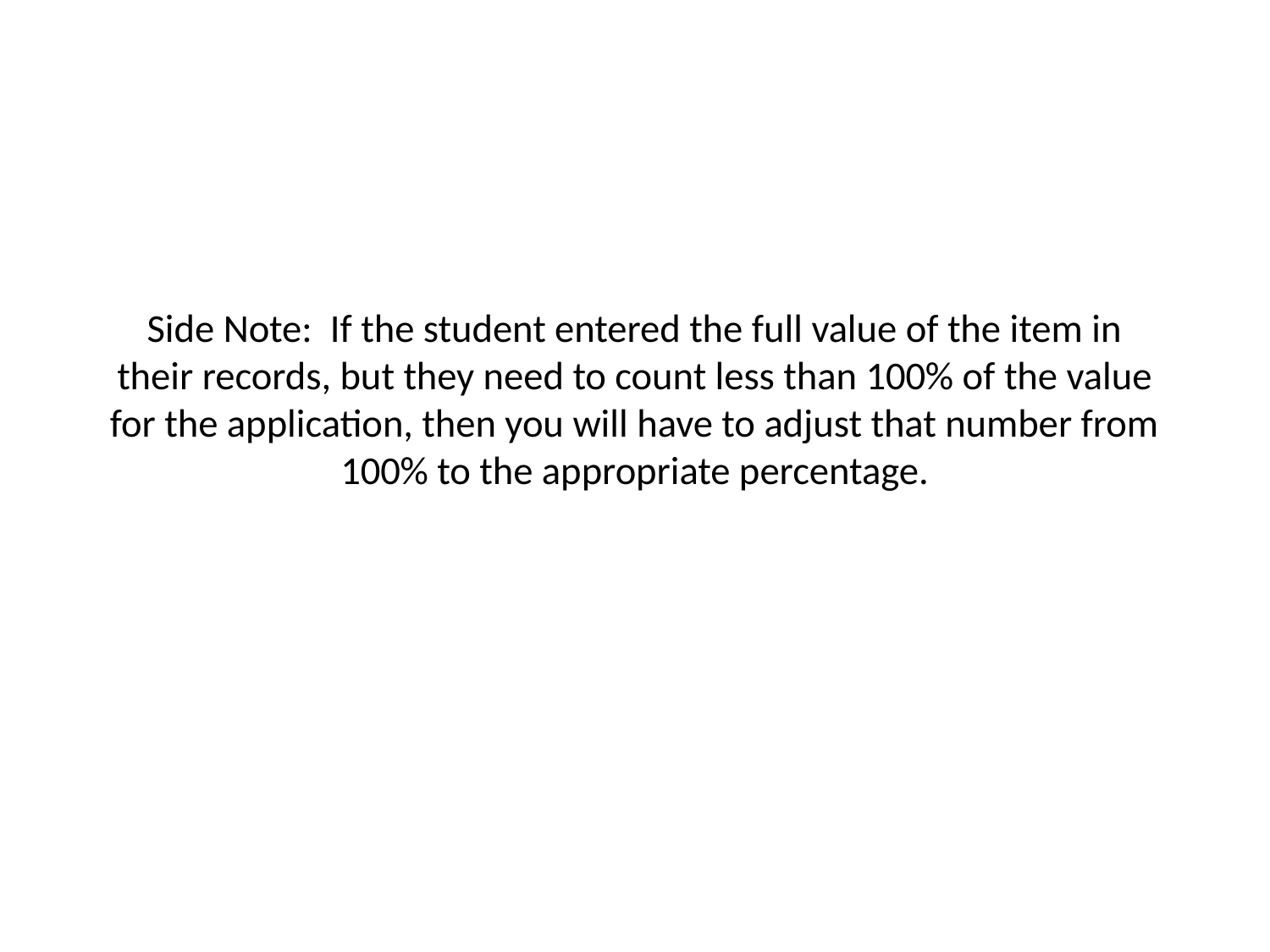

# Side Note:  If the student entered the full value of the item in their records, but they need to count less than 100% of the value for the application, then you will have to adjust that number from 100% to the appropriate percentage.